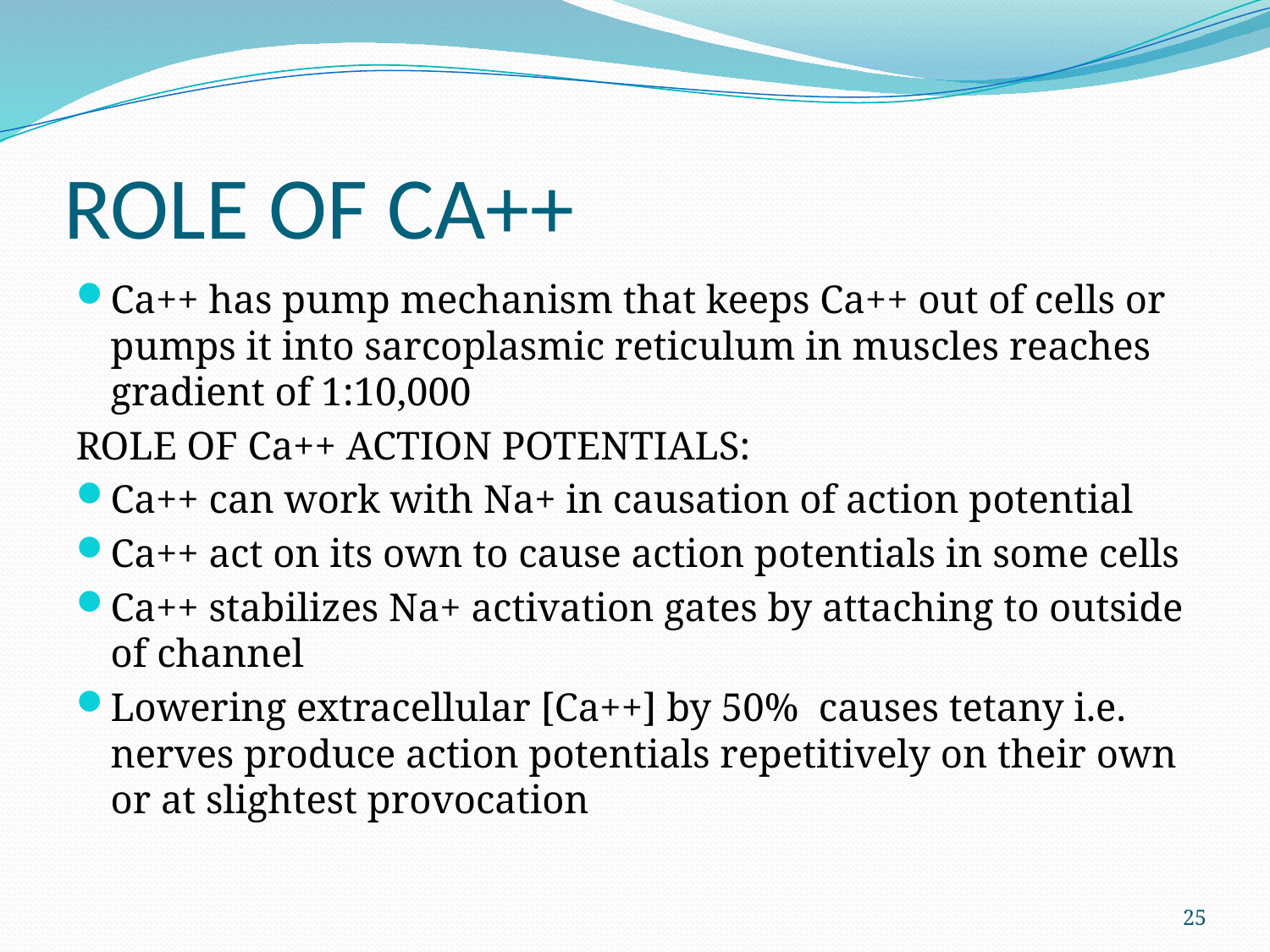

# ROLE OF CA++
Ca++ has pump mechanism that keeps Ca++ out of cells or pumps it into sarcoplasmic reticulum in muscles reaches gradient of 1:10,000
ROLE OF Ca++ ACTION POTENTIALS:
Ca++ can work with Na+ in causation of action potential
Ca++ act on its own to cause action potentials in some cells
Ca++ stabilizes Na+ activation gates by attaching to outside of channel
Lowering extracellular [Ca++] by 50%  causes tetany i.e. nerves produce action potentials repetitively on their own or at slightest provocation
25